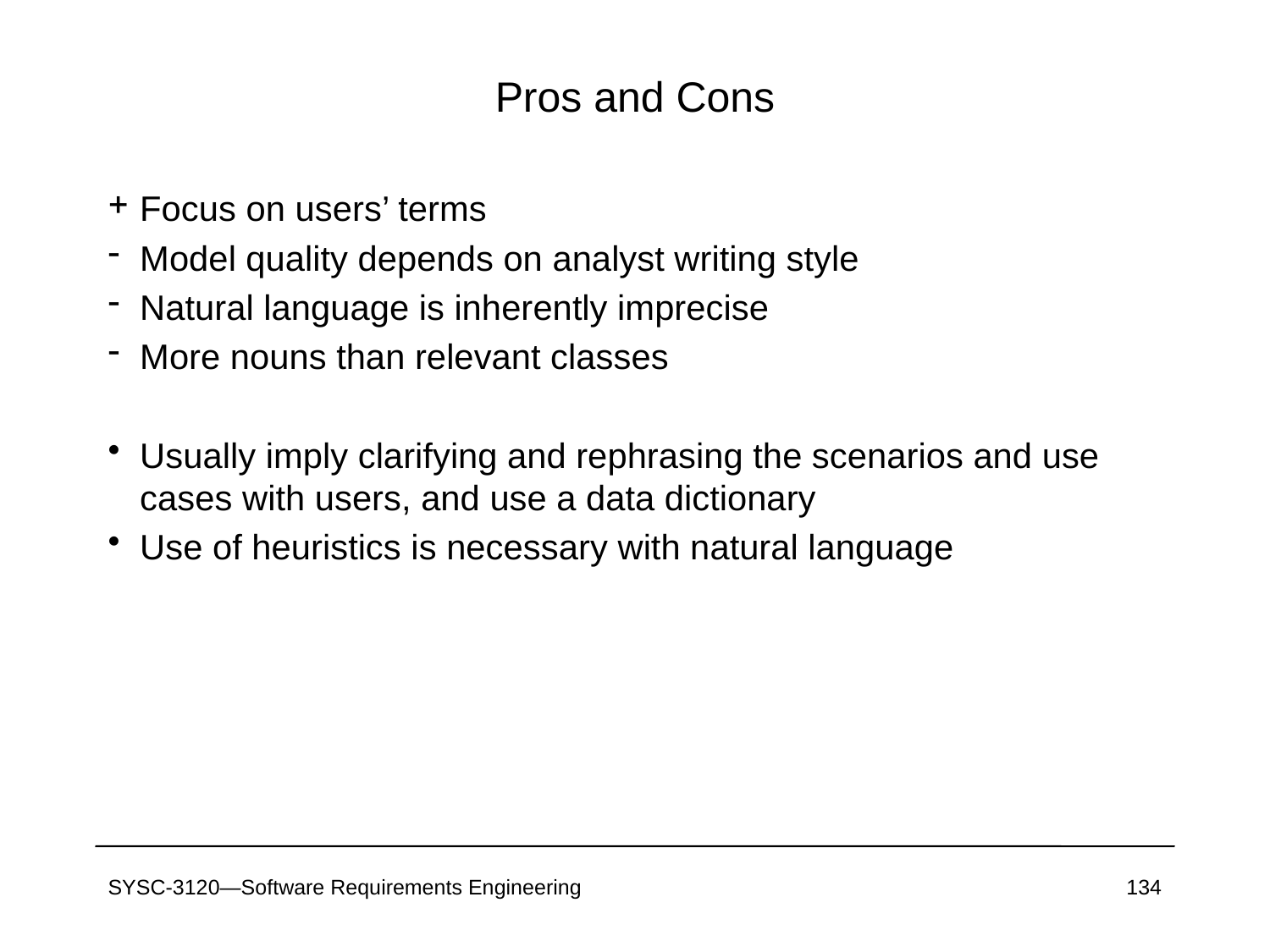

# Pros and Cons
Focus on users’ terms
Model quality depends on analyst writing style
Natural language is inherently imprecise
More nouns than relevant classes

Usually imply clarifying and rephrasing the scenarios and use cases with users, and use a data dictionary
Use of heuristics is necessary with natural language

SYSC-3120—Software Requirements Engineering
134